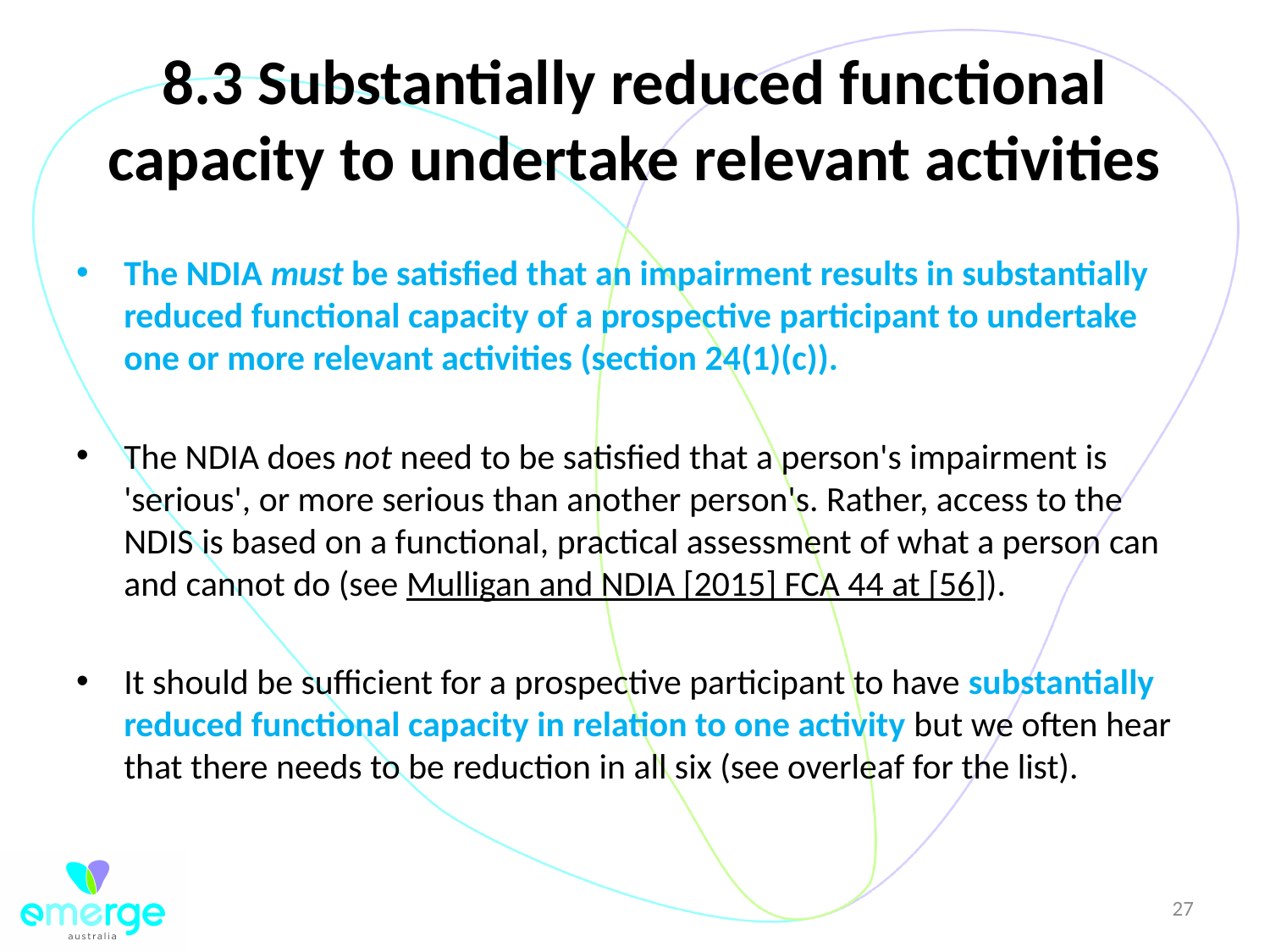

# 8.3 Substantially reduced functional capacity to undertake relevant activities
The NDIA must be satisfied that an impairment results in substantially reduced functional capacity of a prospective participant to undertake one or more relevant activities (section 24(1)(c)).

The NDIA does not need to be satisfied that a person's impairment is 'serious', or more serious than another person's. Rather, access to the NDIS is based on a functional, practical assessment of what a person can and cannot do (see Mulligan and NDIA [2015] FCA 44 at [56]).

It should be sufficient for a prospective participant to have substantially reduced functional capacity in relation to one activity but we often hear that there needs to be reduction in all six (see overleaf for the list).

27